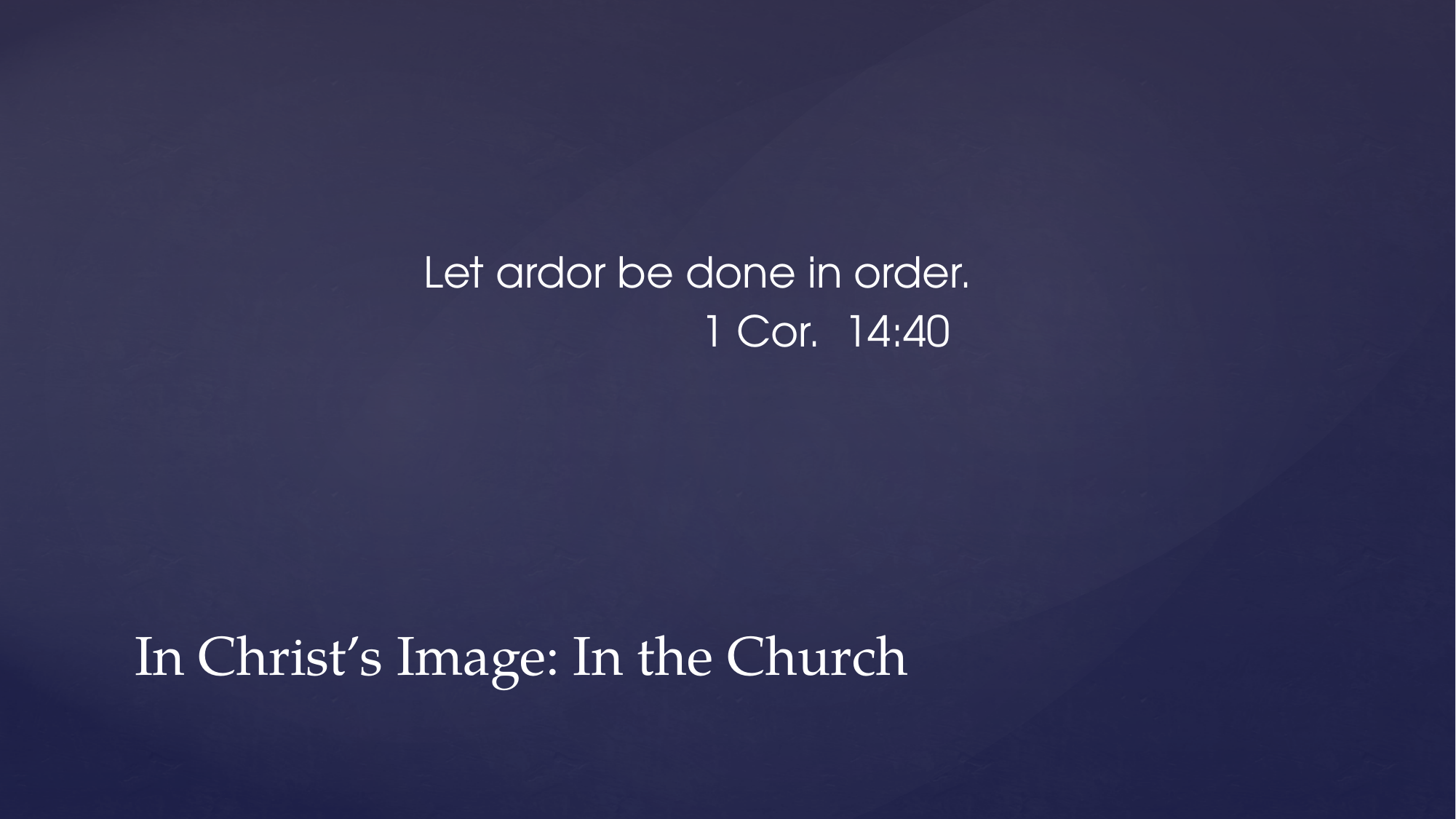

Let ardor be done in order.
1 Cor.  14:40
# In Christ’s Image: In the Church